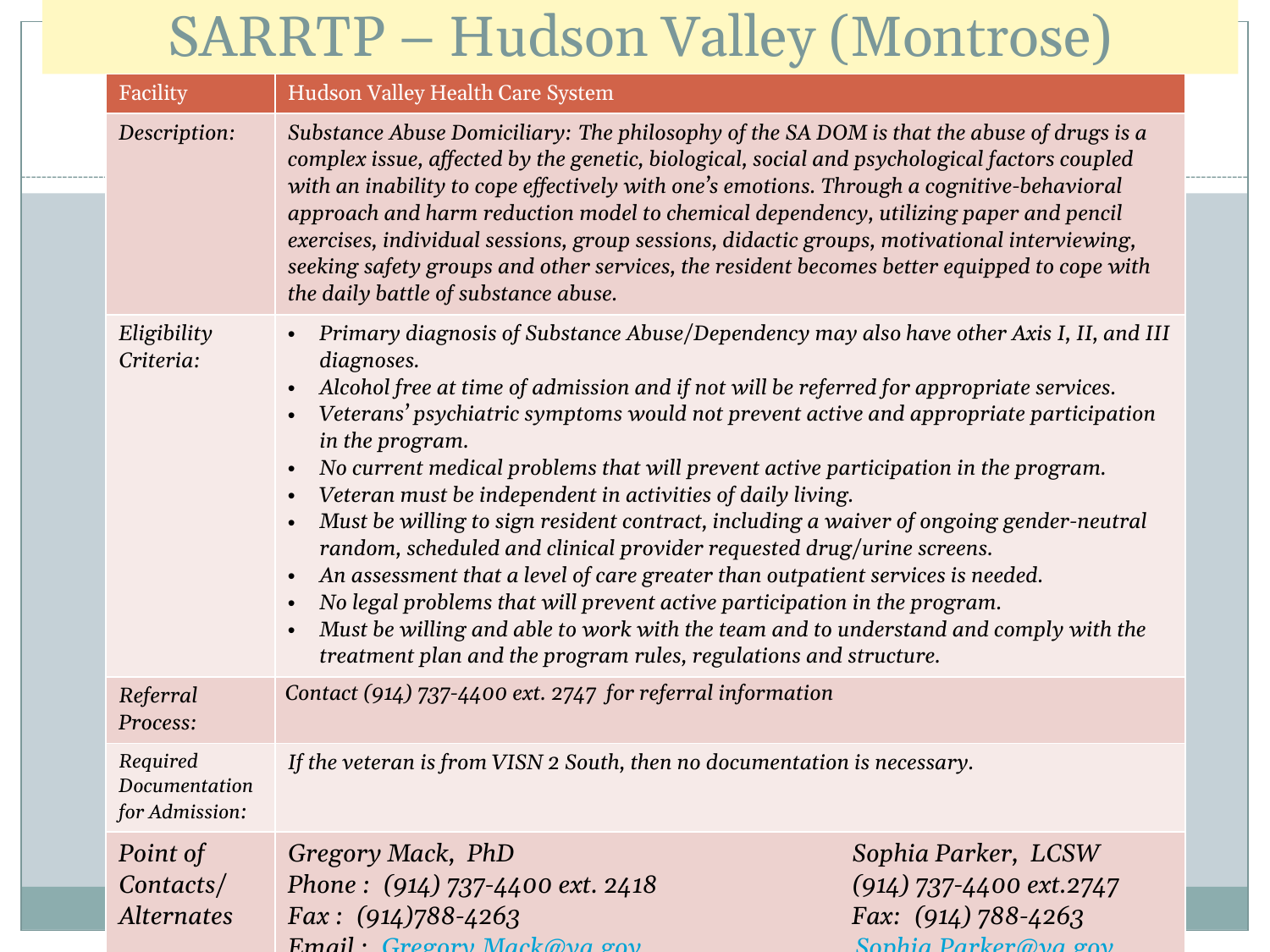

# SARRTP – Hudson Valley (Montrose)
| Facility | Hudson Valley Health Care System |
| --- | --- |
| Description: | Substance Abuse Domiciliary: The philosophy of the SA DOM is that the abuse of drugs is a complex issue, affected by the genetic, biological, social and psychological factors coupled with an inability to cope effectively with one’s emotions. Through a cognitive-behavioral approach and harm reduction model to chemical dependency, utilizing paper and pencil exercises, individual sessions, group sessions, didactic groups, motivational interviewing, seeking safety groups and other services, the resident becomes better equipped to cope with the daily battle of substance abuse. |
| Eligibility Criteria: | Primary diagnosis of Substance Abuse/Dependency may also have other Axis I, II, and III diagnoses. Alcohol free at time of admission and if not will be referred for appropriate services. Veterans’ psychiatric symptoms would not prevent active and appropriate participation in the program. No current medical problems that will prevent active participation in the program. Veteran must be independent in activities of daily living. Must be willing to sign resident contract, including a waiver of ongoing gender-neutral random, scheduled and clinical provider requested drug/urine screens. An assessment that a level of care greater than outpatient services is needed. No legal problems that will prevent active participation in the program. Must be willing and able to work with the team and to understand and comply with the treatment plan and the program rules, regulations and structure. |
| Referral Process: | Contact (914) 737-4400 ext. 2747 for referral information |
| Required Documentation for Admission: | If the veteran is from VISN 2 South, then no documentation is necessary. |
| Point of Contacts/ Alternates | Gregory Mack, PhD Sophia Parker, LCSW Phone : (914) 737-4400 ext. 2418 (914) 737-4400 ext.2747 Fax : (914)788-4263 Fax: (914) 788-4263 Email : Gregory.Mack@va.gov Sophia.Parker@va.gov |
18